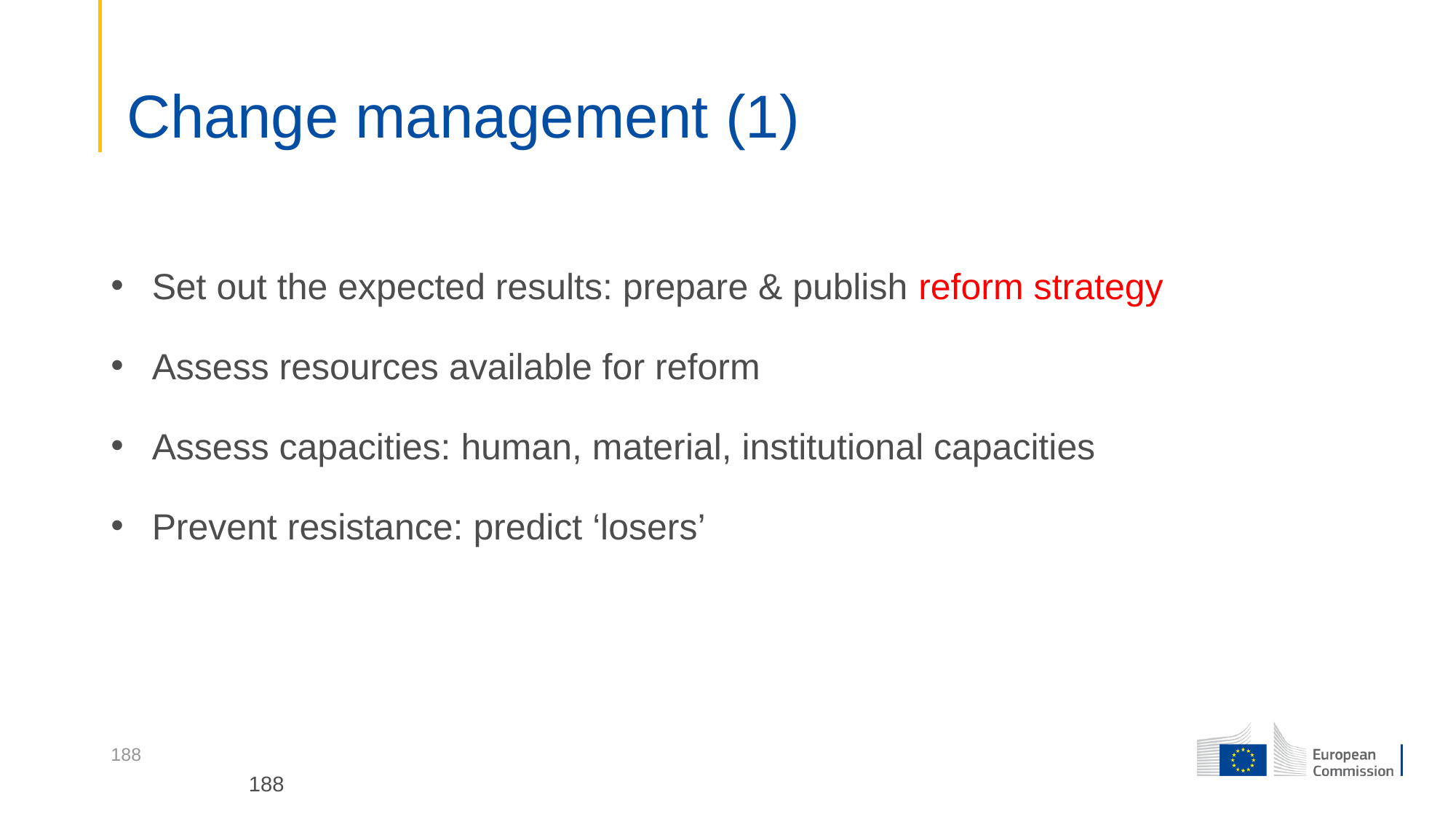

# Change management (1)
Set out the expected results: prepare & publish reform strategy
Assess resources available for reform
Assess capacities: human, material, institutional capacities
Prevent resistance: predict ‘losers’

188
188